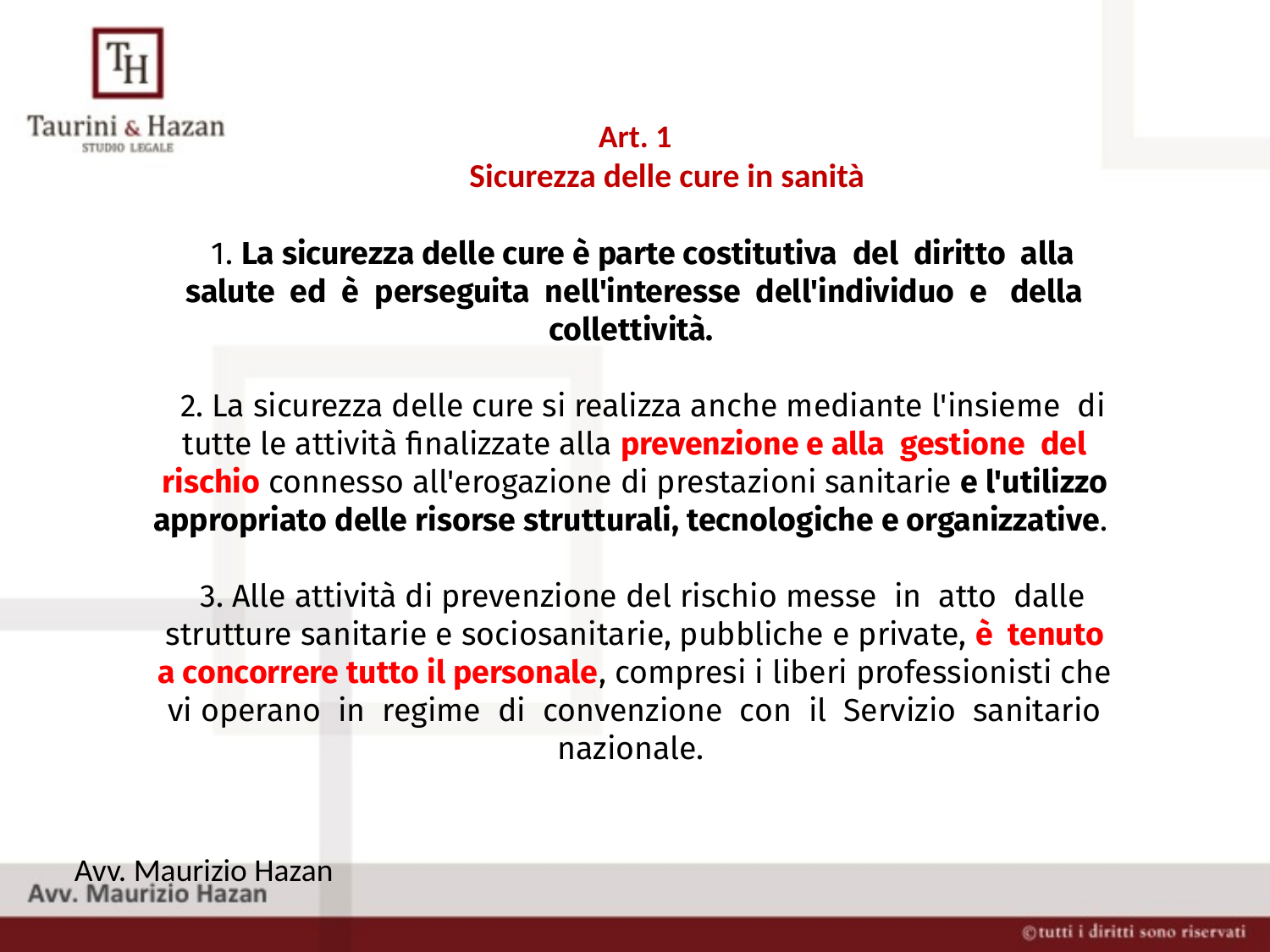

Art. 1
          Sicurezza delle cure in sanità

  1. La sicurezza delle cure è parte costitutiva  del  diritto  alla
salute  ed  è  perseguita  nell'interesse  dell'individuo  e   della
collettività.

  2. La sicurezza delle cure si realizza anche mediante l'insieme  di
tutte le attività finalizzate alla prevenzione e alla  gestione  del
rischio connesso all'erogazione di prestazioni sanitarie e l'utilizzo
appropriato delle risorse strutturali, tecnologiche e organizzative.

  3. Alle attività di prevenzione del rischio messe  in  atto  dalle
strutture sanitarie e sociosanitarie, pubbliche e private, è  tenuto
a concorrere tutto il personale, compresi i liberi professionisti che
vi operano  in  regime  di  convenzione  con  il  Servizio  sanitario
nazionale.

Avv. Maurizio Hazan